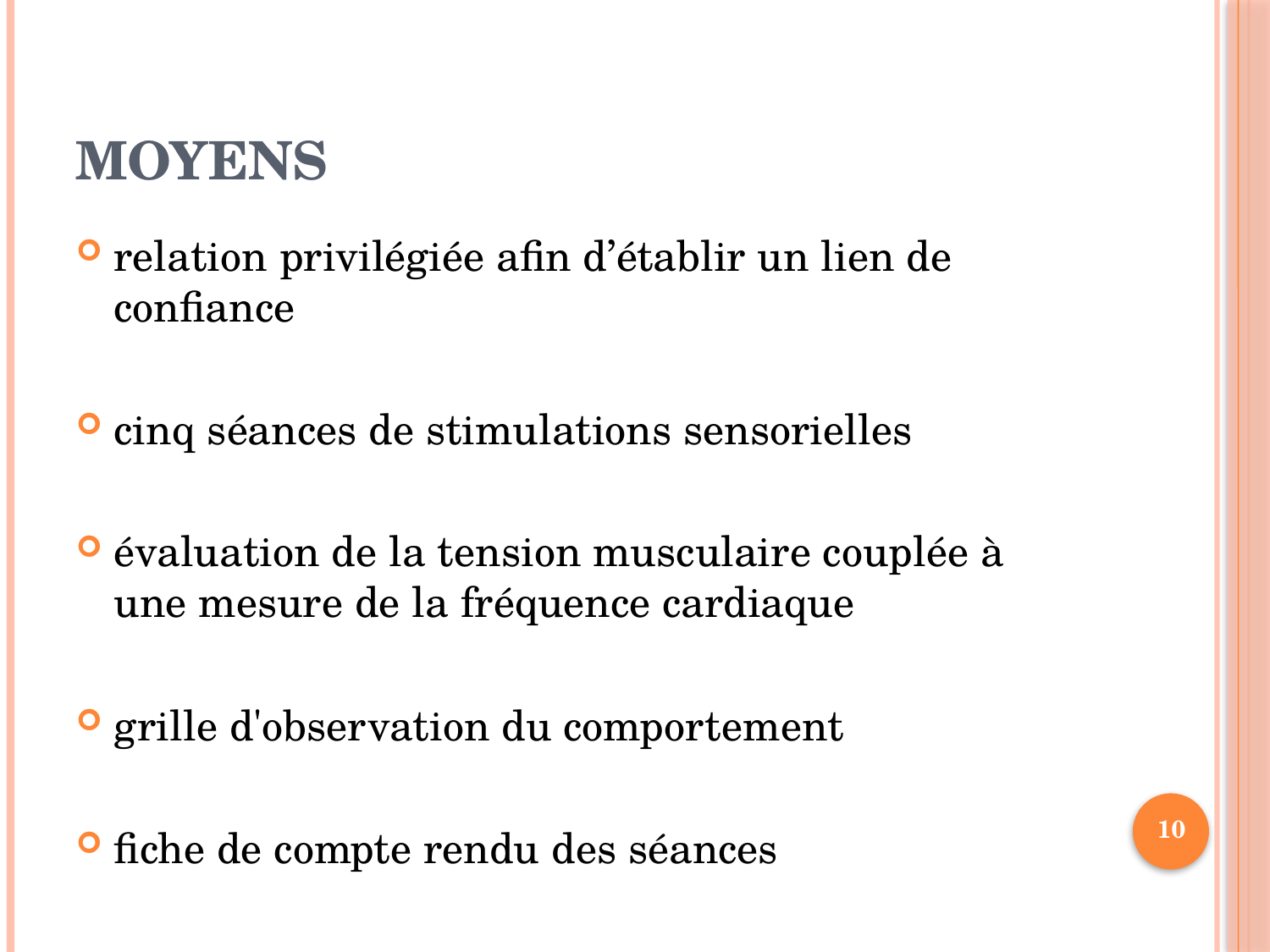

# Moyens
relation privilégiée afin d’établir un lien de confiance

cinq séances de stimulations sensorielles

évaluation de la tension musculaire couplée à une mesure de la fréquence cardiaque

grille d'observation du comportement

fiche de compte rendu des séances

10